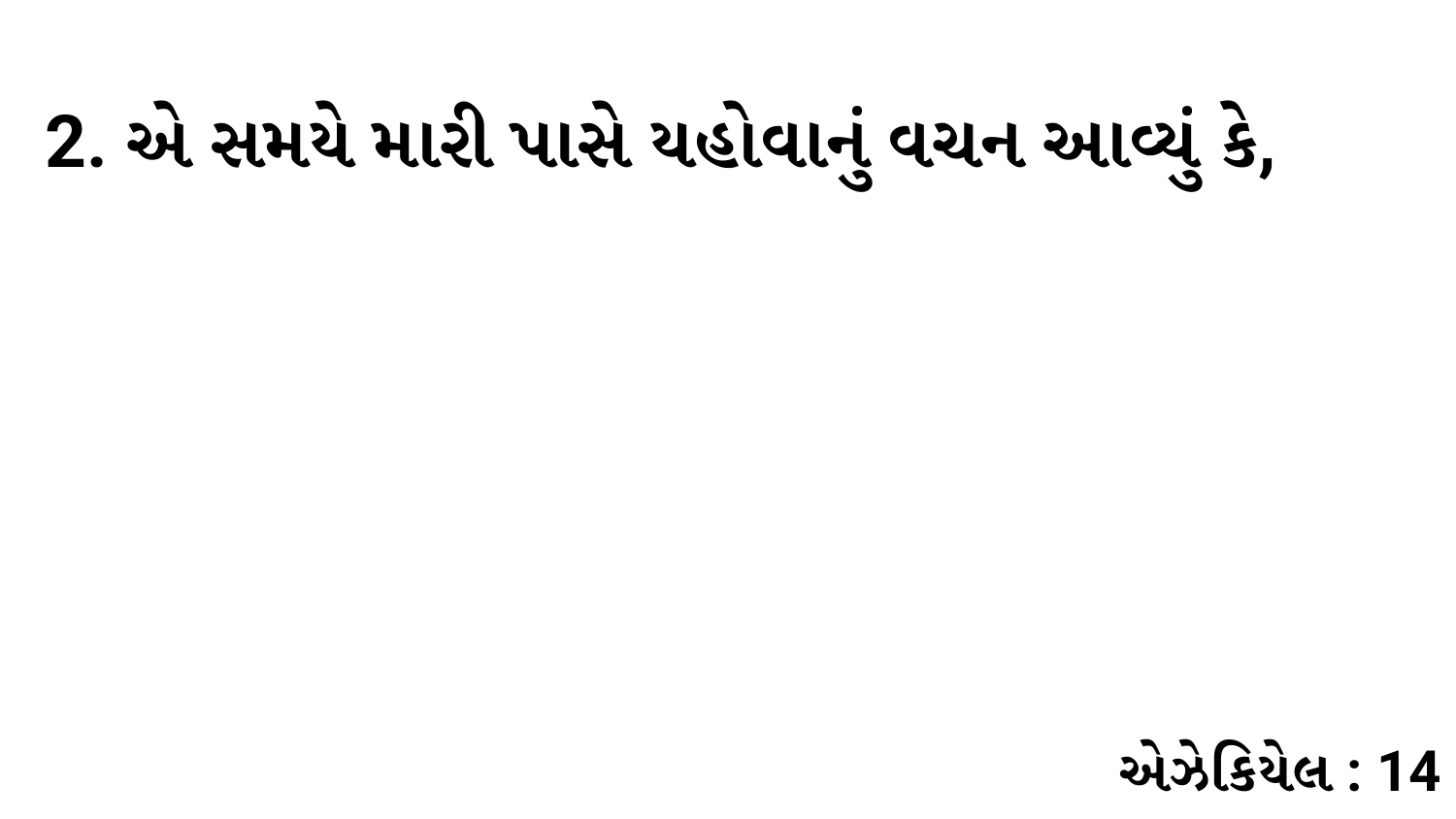

2. એ સમયે મારી પાસે યહોવાનું વચન આવ્યું કે,
એઝેકિયેલ : 14